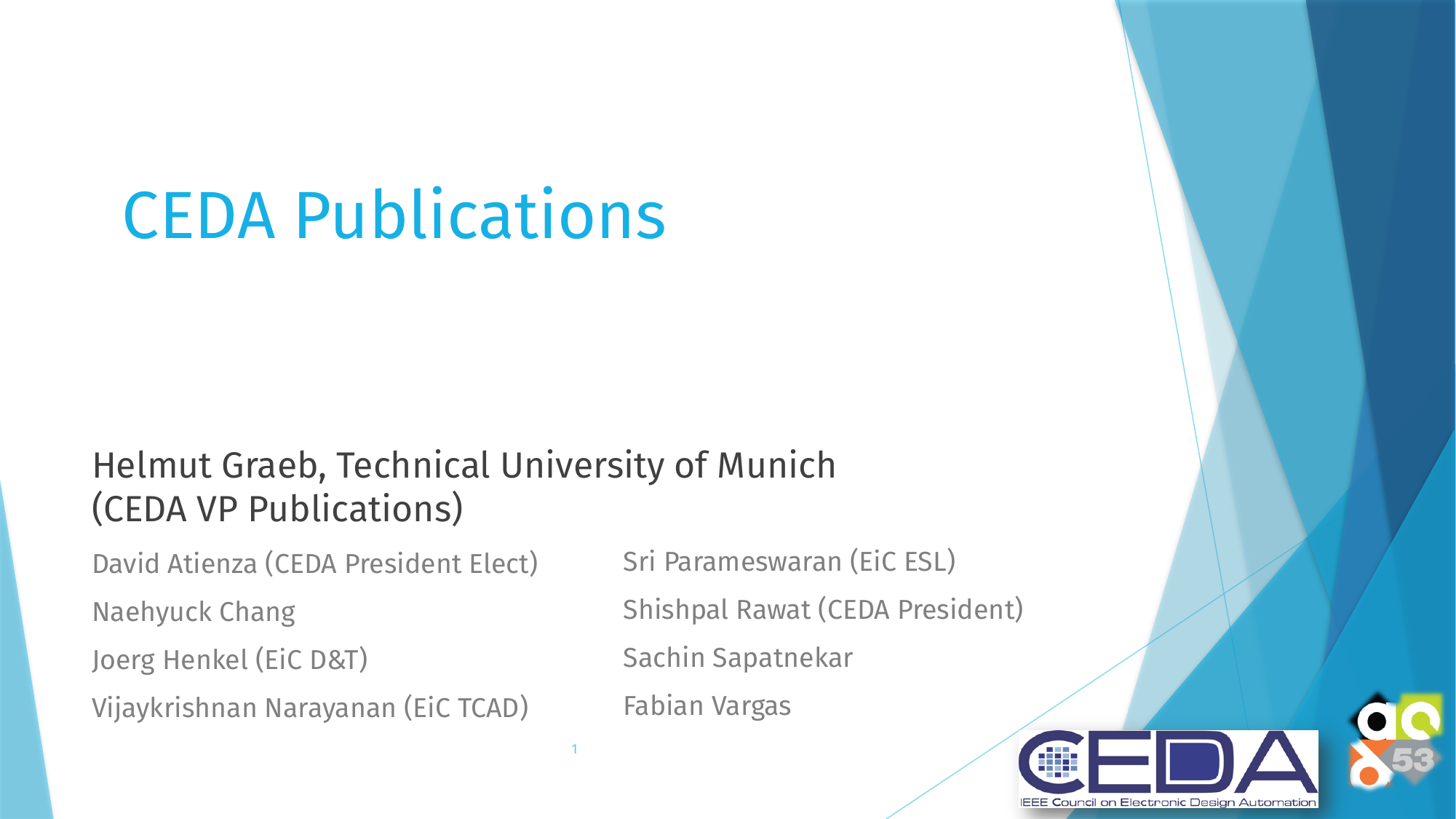

# CEDA Publications
Helmut Graeb, Technical University of Munich
(CEDA VP Publications)
Sri Parameswaran (EiC ESL)
Shishpal Rawat (CEDA President)
Sachin Sapatnekar
Fabian Vargas
David Atienza (CEDA President Elect)
Naehyuck Chang
Joerg Henkel (EiC D&T)
Vijaykrishnan Narayanan (EiC TCAD)

1